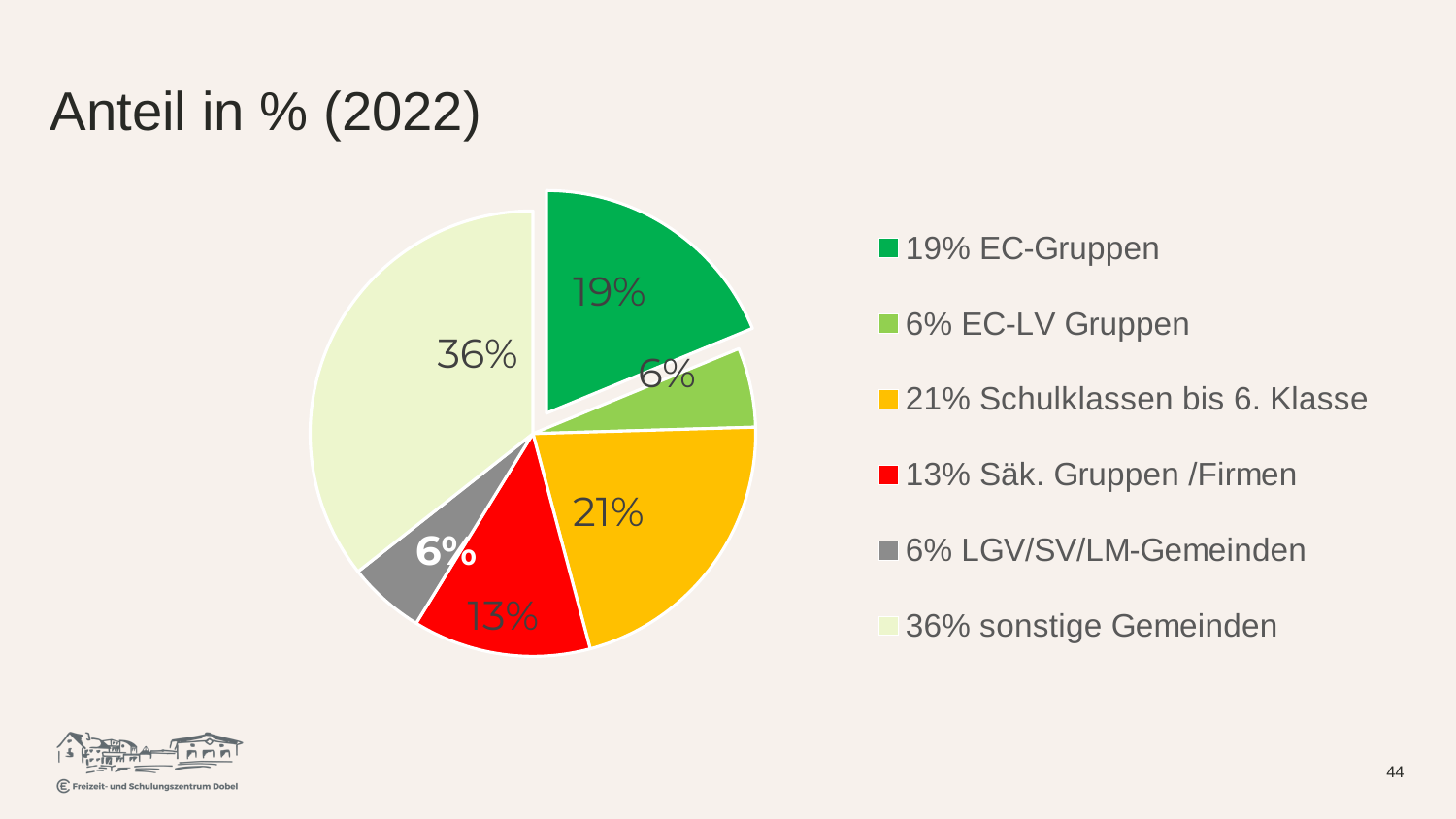

### Chart

| Category |  |
|---|---|
| 19% EC-Gruppen | 18.773898482993026 |
| 6% EC-LV Gruppen | 5.765626171494264 |
| 21% Schulklassen bis 6. Klasse | 21.318071626721316 |
| 13% Säk. Gruppen /Firmen | 12.925799115287532 |
| 6% LGV/SV/LM-Gemeinden | 5.5831854647239645 |
| 36% sonstige Gemeinden | 35.6334191387799 |
# Anteil in % (2022)